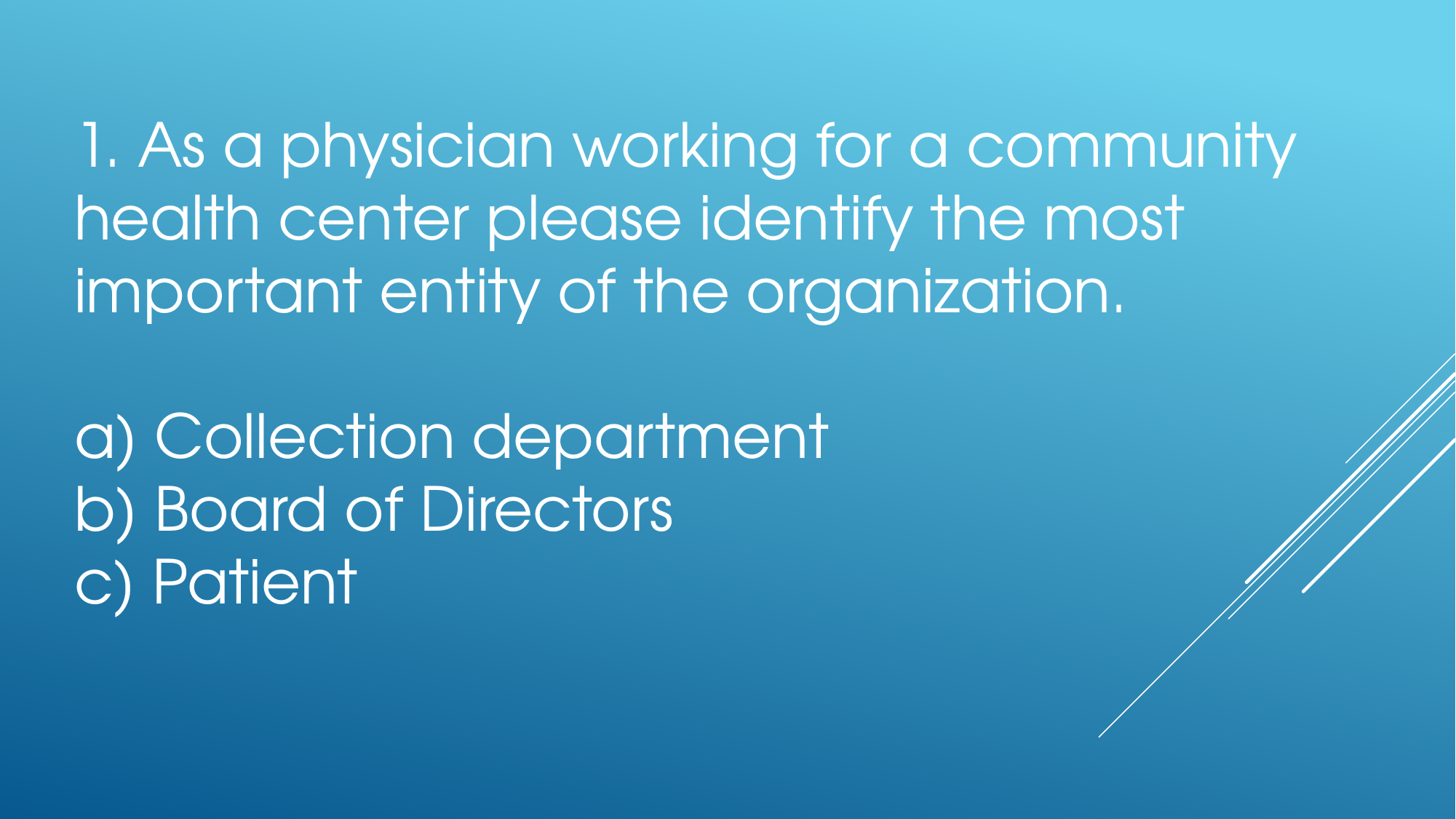

1. As a physician working for a community health center please identify the most important entity of the organization.

a) Collection department
b) Board of Directors
c) Patient